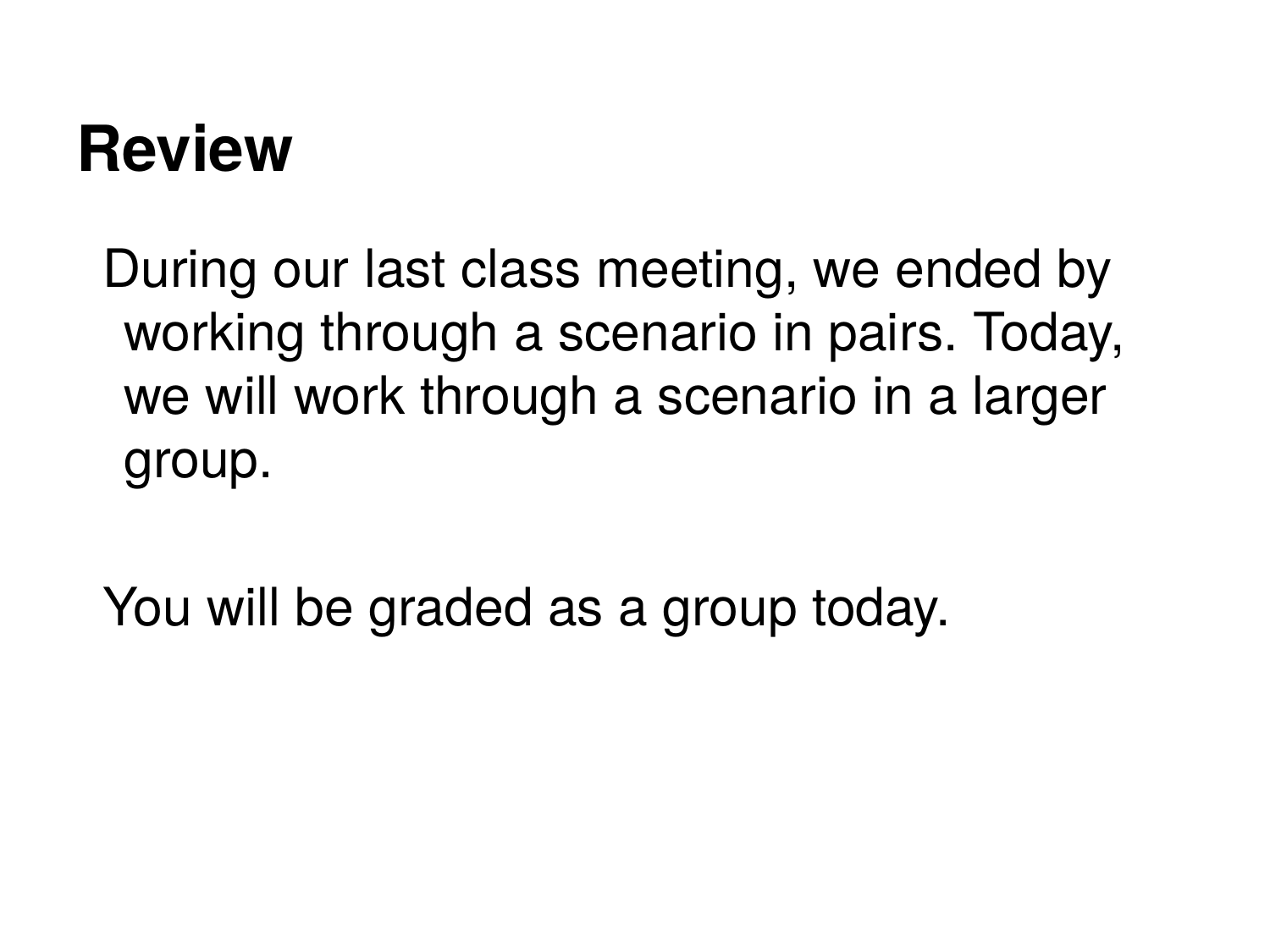

# Review
During our last class meeting, we ended by working through a scenario in pairs. Today, we will work through a scenario in a larger group.

You will be graded as a group today.